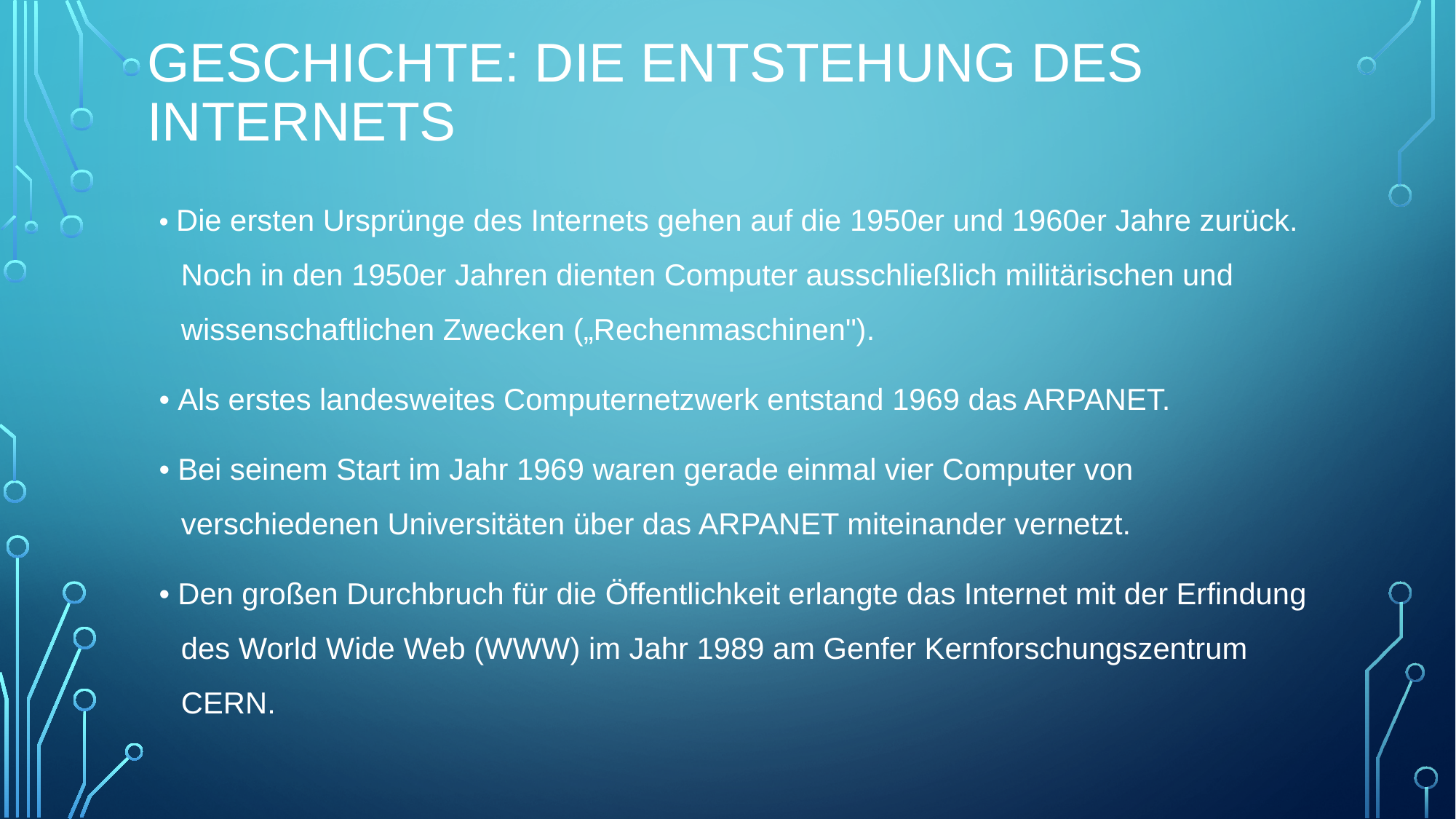

# Geschichte: Die Entstehung des Internets
• Die ersten Ursprünge des Internets gehen auf die 1950er und 1960er Jahre zurück. Noch in den 1950er Jahren dienten Computer ausschließlich militärischen und wissenschaftlichen Zwecken („Rechenmaschinen").
• Als erstes landesweites Computernetzwerk entstand 1969 das ARPANET.
• Bei seinem Start im Jahr 1969 waren gerade einmal vier Computer von verschiedenen Universitäten über das ARPANET miteinander vernetzt.
• Den großen Durchbruch für die Öffentlichkeit erlangte das Internet mit der Erfindung des World Wide Web (WWW) im Jahr 1989 am Genfer Kernforschungszentrum CERN.